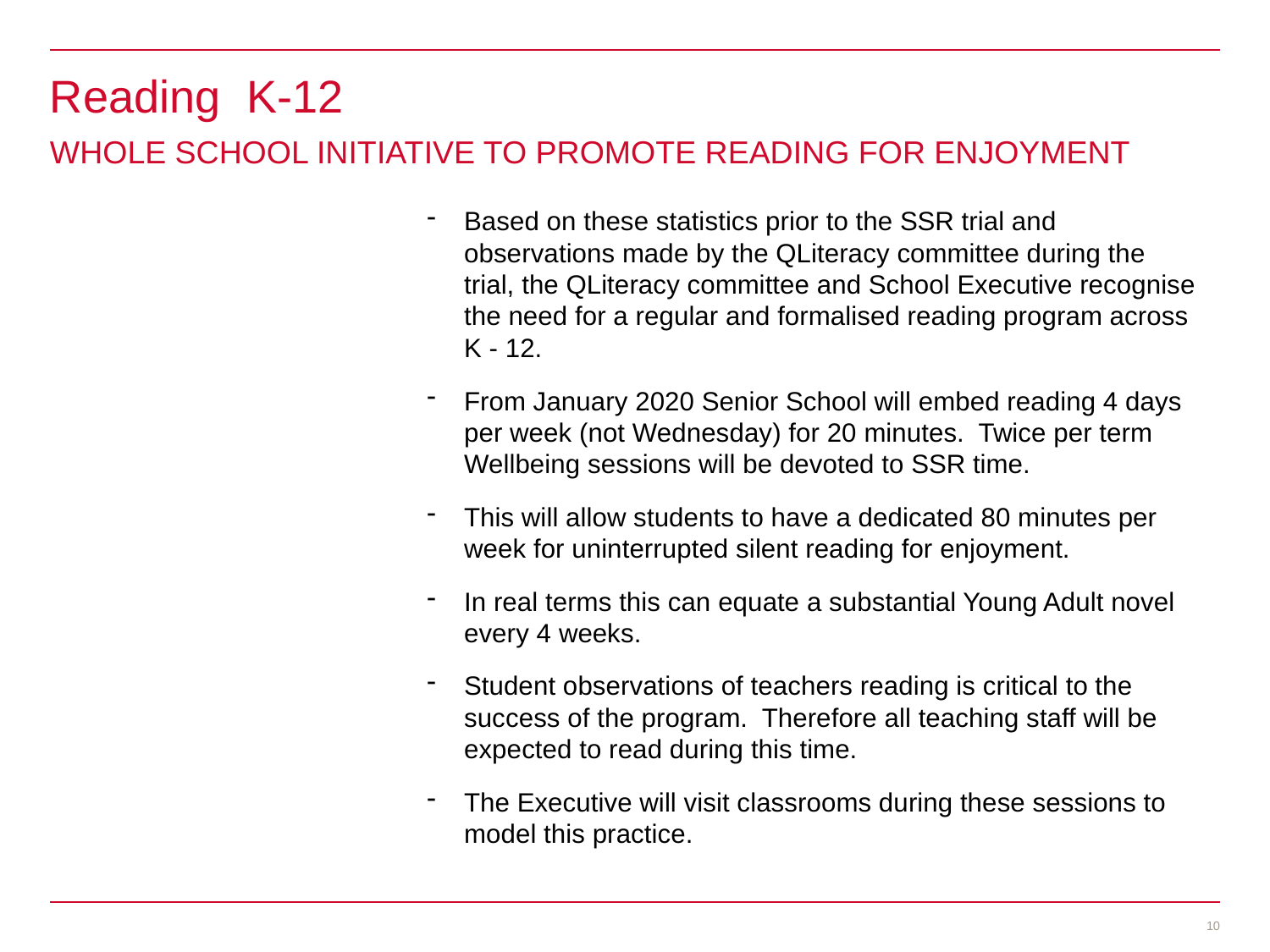

# Reading  K-12
Whole school initiative to promote reading for enjoyment

Based on these statistics prior to the SSR trial and observations made by the QLiteracy committee during the trial, the QLiteracy committee and School Executive recognise the need for a regular and formalised reading program across K - 12.
From January 2020 Senior School will embed reading 4 days per week (not Wednesday) for 20 minutes.  Twice per term Wellbeing sessions will be devoted to SSR time.
This will allow students to have a dedicated 80 minutes per week for uninterrupted silent reading for enjoyment.
In real terms this can equate a substantial Young Adult novel every 4 weeks.
Student observations of teachers reading is critical to the success of the program.  Therefore all teaching staff will be expected to read during this time.
The Executive will visit classrooms during these sessions to model this practice.
10